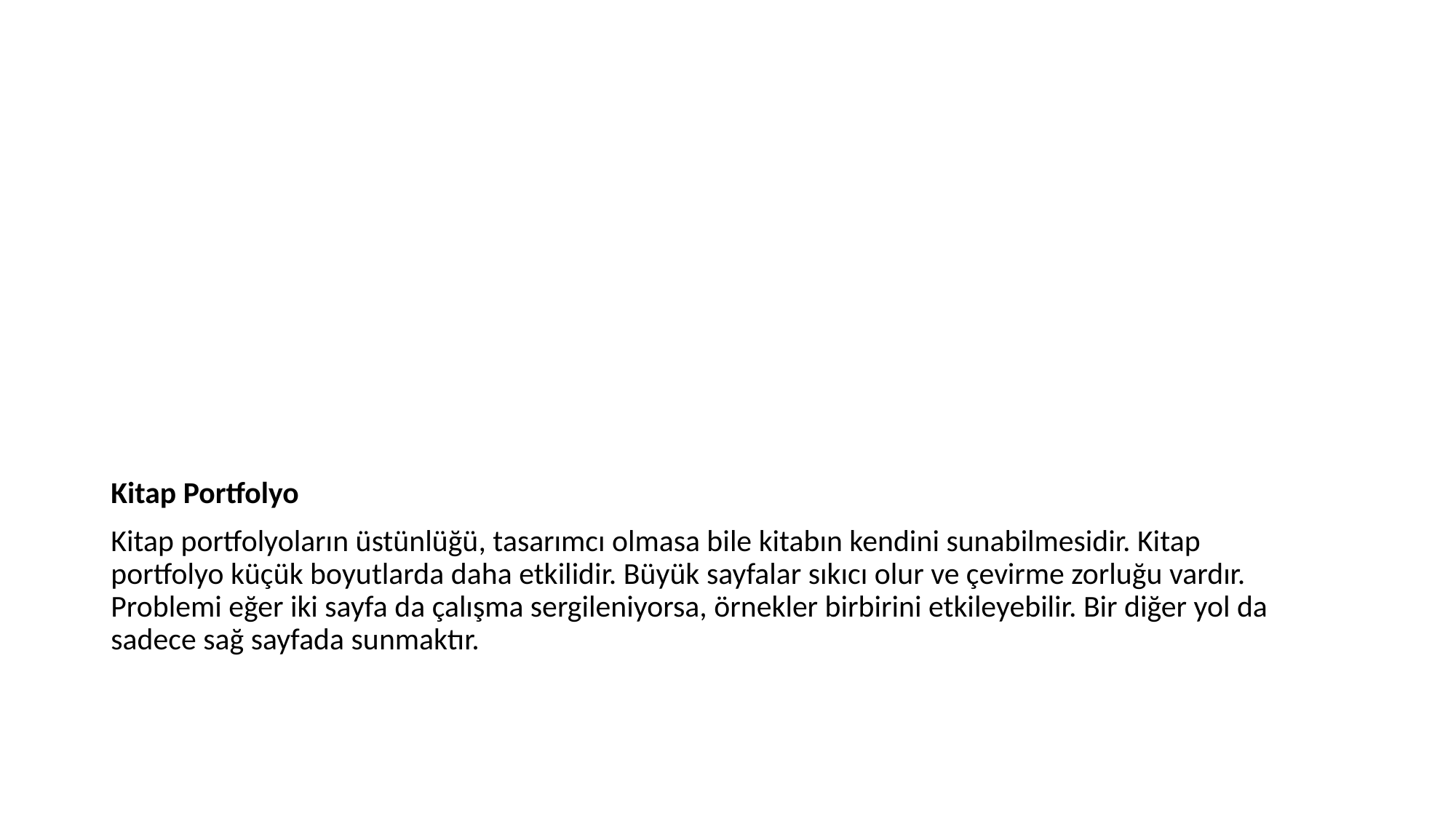

Kitap Portfolyo
Kitap portfolyoların üstünlüğü, tasarımcı olmasa bile kitabın kendini sunabilmesidir. Kitap portfolyo küçük boyutlarda daha etkilidir. Büyük sayfalar sıkıcı olur ve çevirme zorluğu vardır. Problemi eğer iki sayfa da çalışma sergileniyorsa, örnekler birbirini etkileyebilir. Bir diğer yol da sadece sağ sayfada sunmaktır.